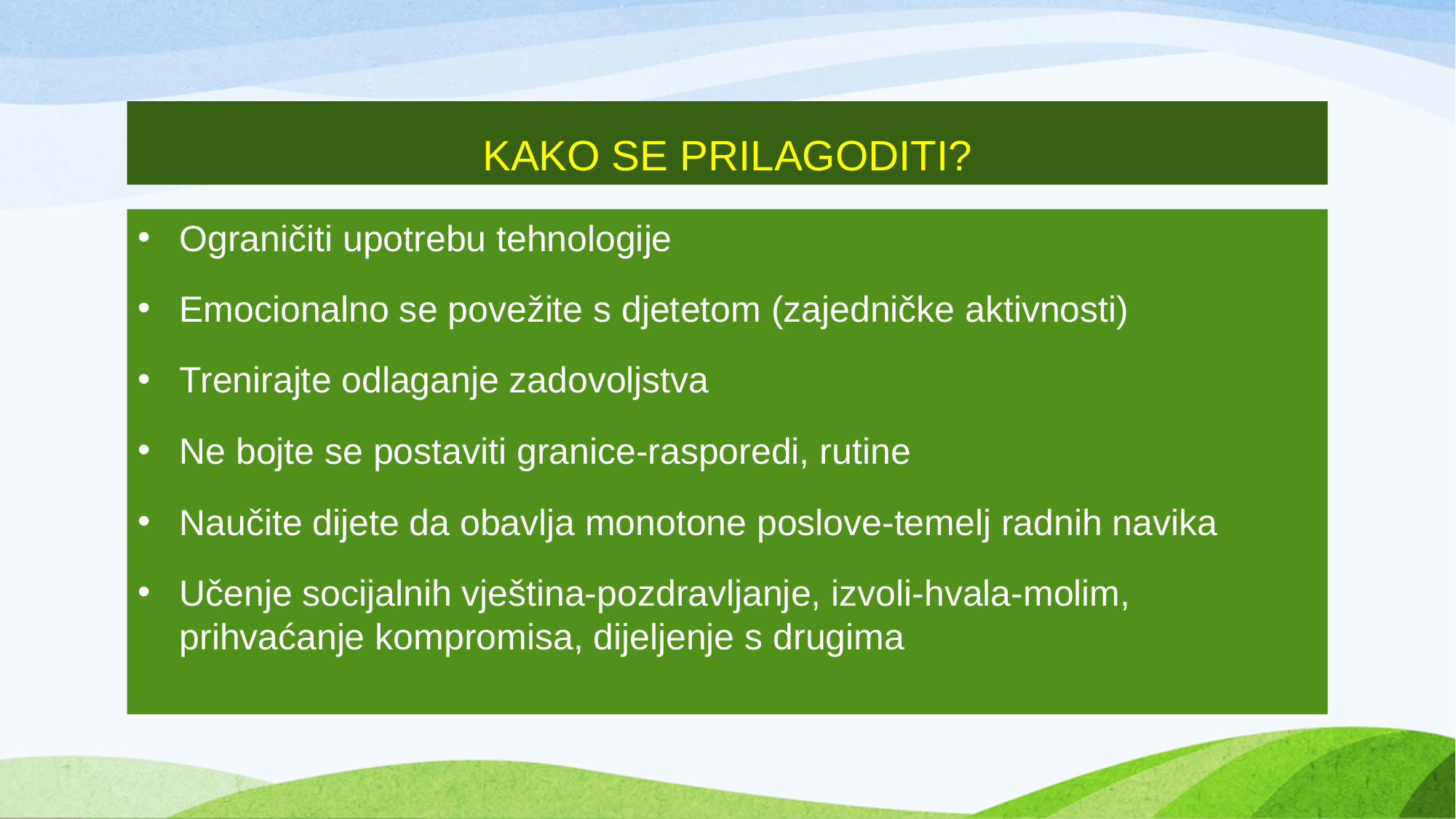

# KAKO SE PRILAGODITI?
Ograničiti upotrebu tehnologije
Emocionalno se povežite s djetetom (zajedničke aktivnosti)
Trenirajte odlaganje zadovoljstva
Ne bojte se postaviti granice-rasporedi, rutine
Naučite dijete da obavlja monotone poslove-temelj radnih navika
Učenje socijalnih vještina-pozdravljanje, izvoli-hvala-molim, prihvaćanje kompromisa, dijeljenje s drugima